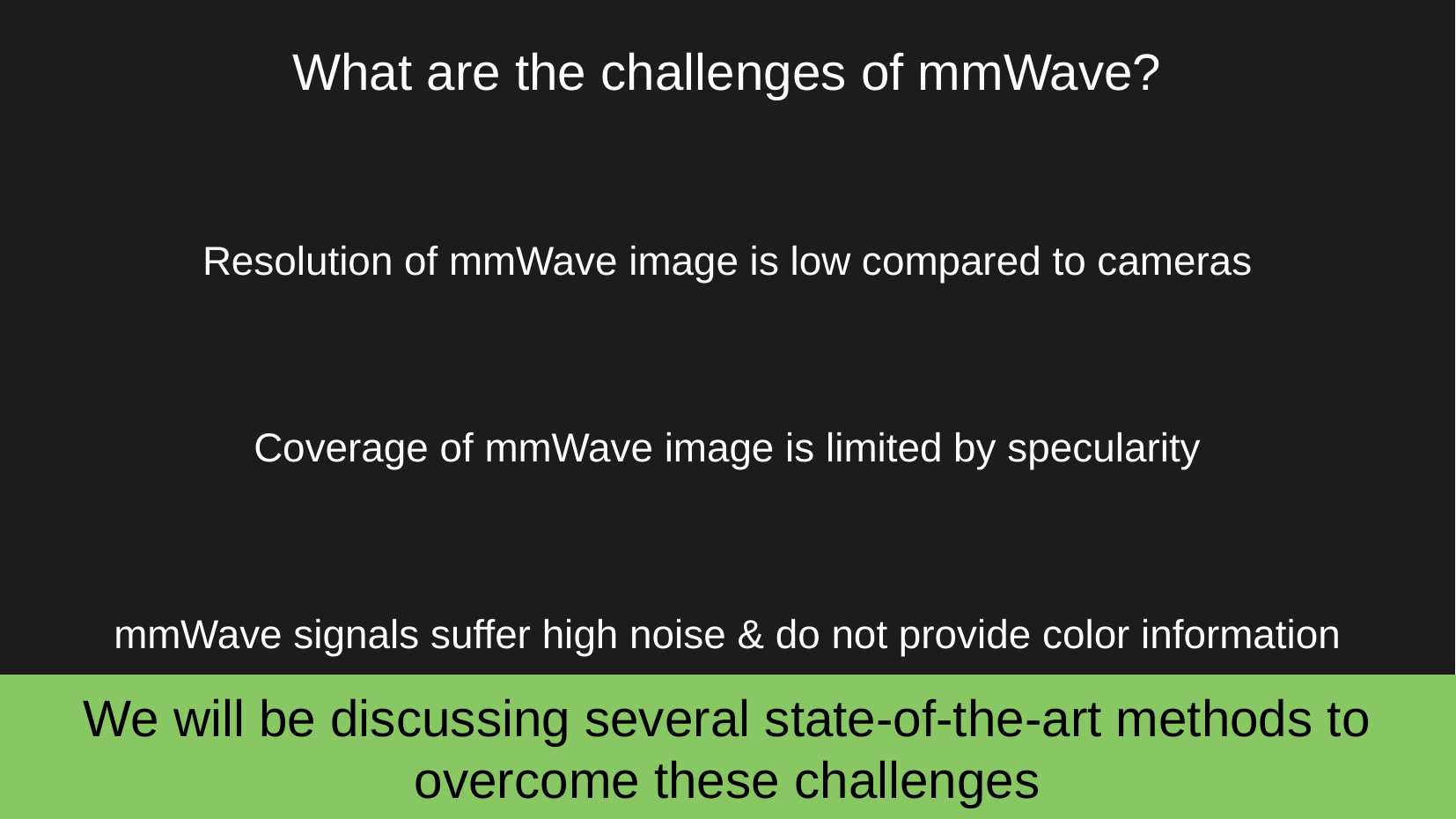

What are the challenges of mmWave?
Resolution of mmWave image is low compared to cameras
Coverage of mmWave image is limited by specularity
mmWave signals suffer high noise & do not provide color information
We will be discussing several state-of-the-art methods to overcome these challenges